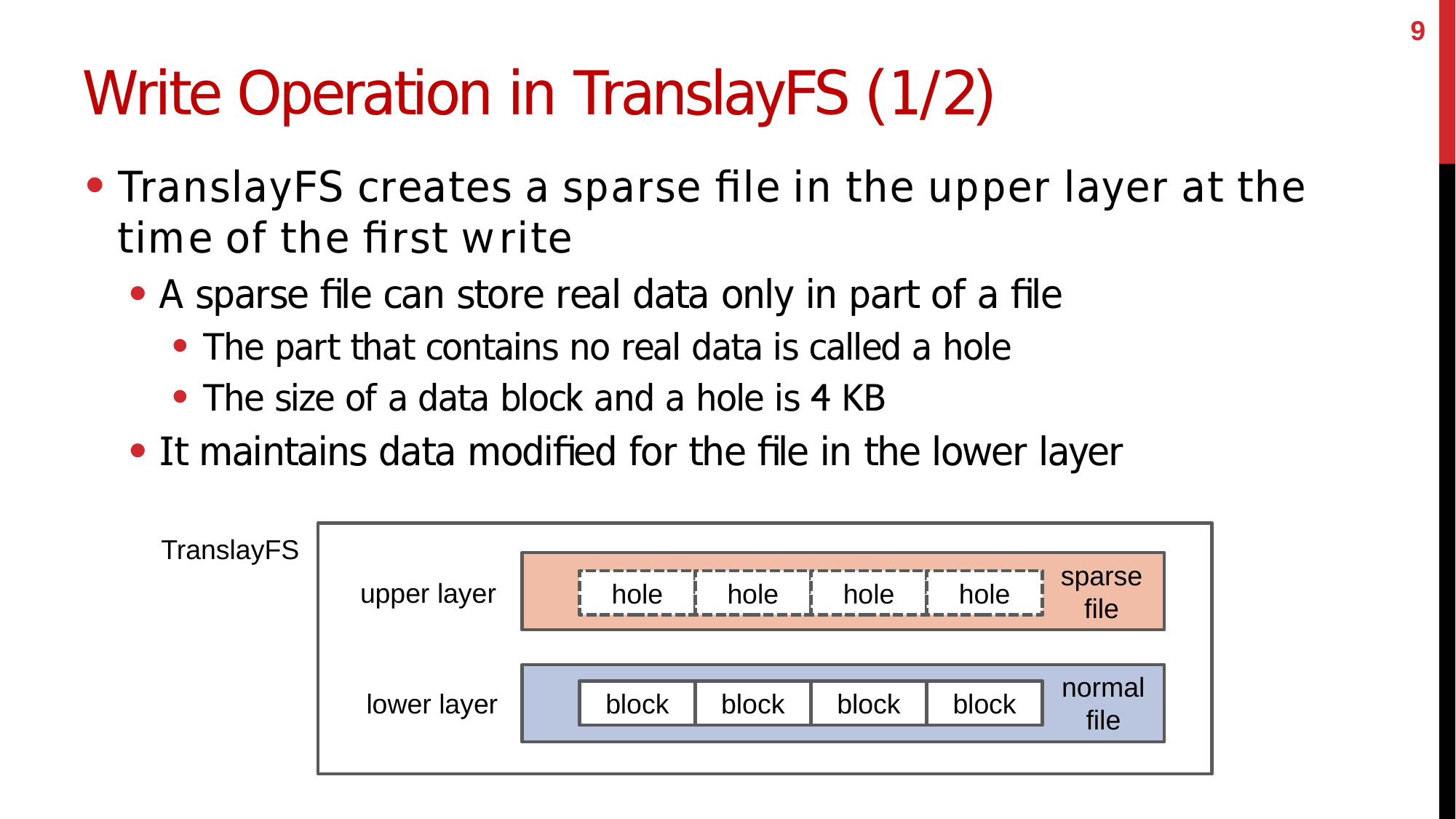

9
# Write Operation in TranslayFS (1/2)
TranslayFS creates a sparse file in the upper layer at the time of the first write
A sparse file can store real data only in part of a file
The part that contains no real data is called a hole
The size of a data block and a hole is 4 KB
It maintains data modified for the file in the lower layer

TranslayFS

sparse
file
upper layer
hole
hole
hole
hole

normal
file
lower layer
block
block
block
block